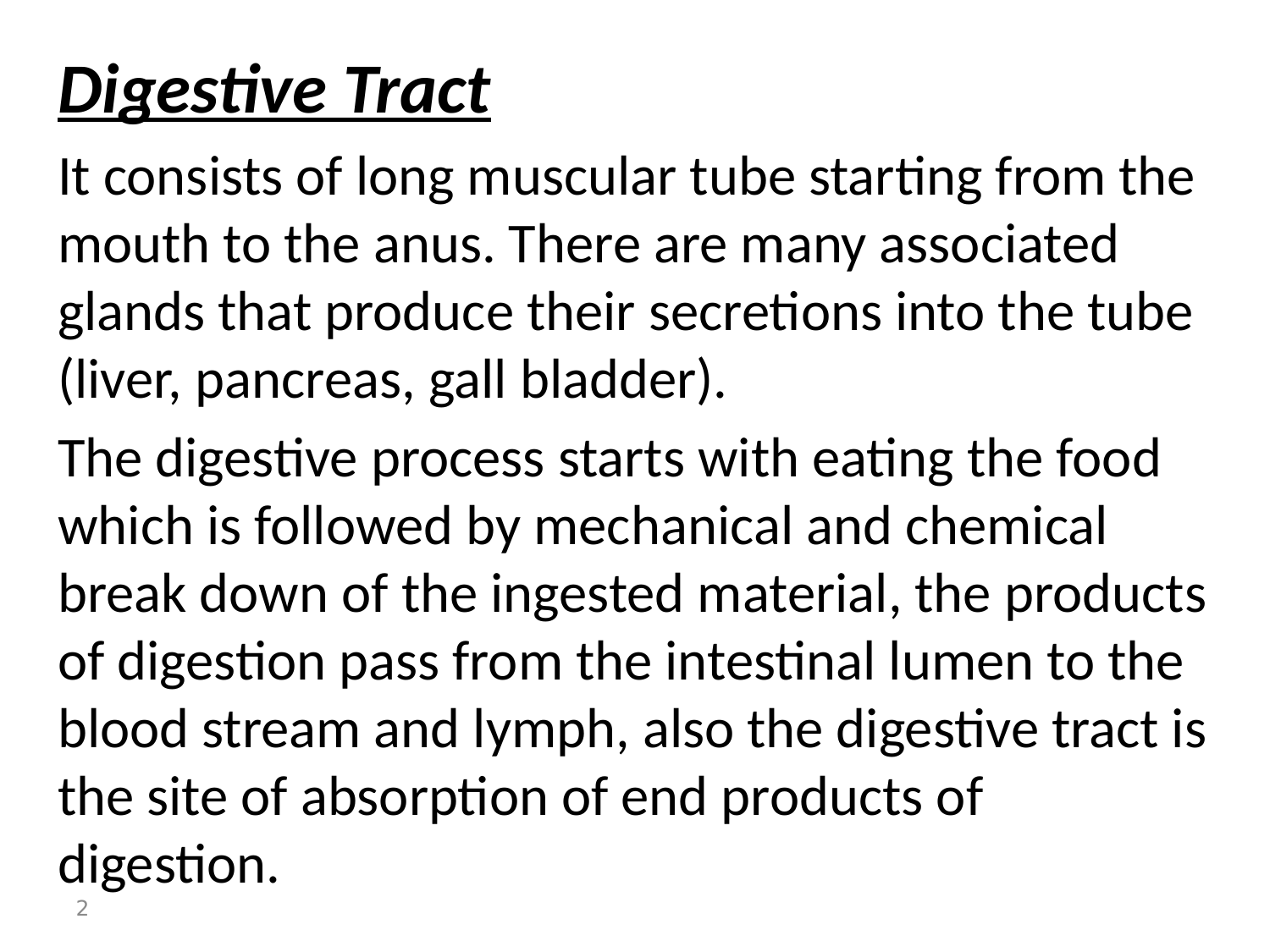

Digestive Tract
It consists of long muscular tube starting from the mouth to the anus. There are many associated glands that produce their secretions into the tube (liver, pancreas, gall bladder).
The digestive process starts with eating the food which is followed by mechanical and chemical break down of the ingested material, the products of digestion pass from the intestinal lumen to the blood stream and lymph, also the digestive tract is the site of absorption of end products of digestion.

2